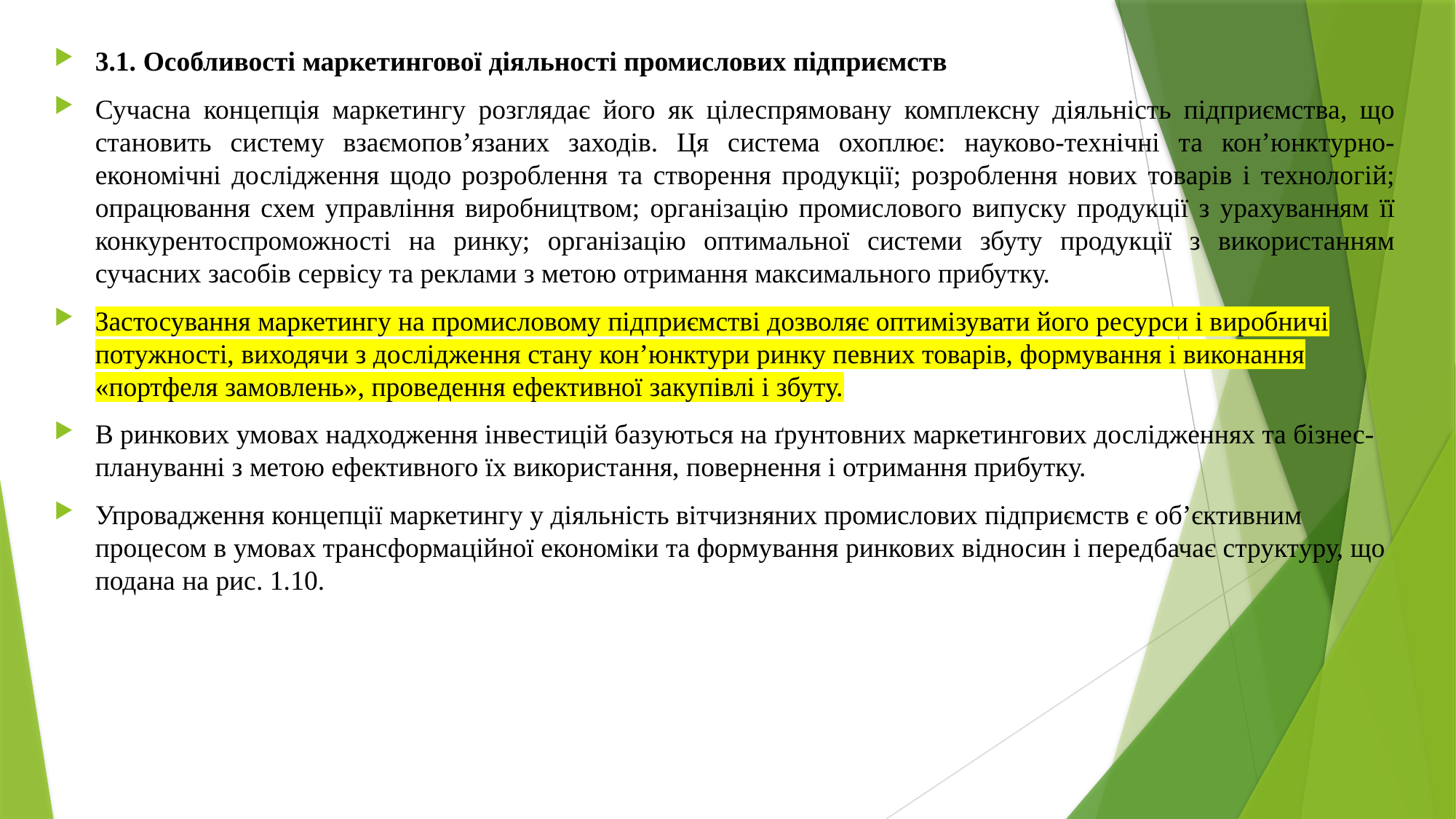

3.1. Особливості маркетингової діяльності промислових підприємств
Сучасна концепція маркетингу розглядає його як цілеспрямовану комплексну діяльність підприємства, що становить систему взаємопов’язаних заходів. Ця система охоплює: науково-технічні та кон’юнктурно-економічні дослідження щодо розроблення та створення продукції; розроблення нових товарів і технологій; опрацювання схем управління виробництвом; організацію промислового випуску продукції з урахуванням її конкурентоспроможності на ринку; організацію оптимальної системи збуту продукції з використанням сучасних засобів сервісу та реклами з метою отримання максимального прибутку.
Застосування маркетингу на промисловому підприємстві дозволяє оптимізувати його ресурси і виробничі потужності, виходячи з дослідження стану кон’юнктури ринку певних товарів, формування і виконання «портфеля замовлень», проведення ефективної закупівлі і збуту.
В ринкових умовах надходження інвестицій базуються на ґрунтовних маркетингових дослідженнях та бізнес-плануванні з метою ефективного їх використання, повернення і отримання прибутку.
Упровадження концепції маркетингу у діяльність вітчизняних промислових підприємств є об’єктивним процесом в умовах трансформаційної економіки та формування ринкових відносин і передбачає структуру, що подана на рис. 1.10.